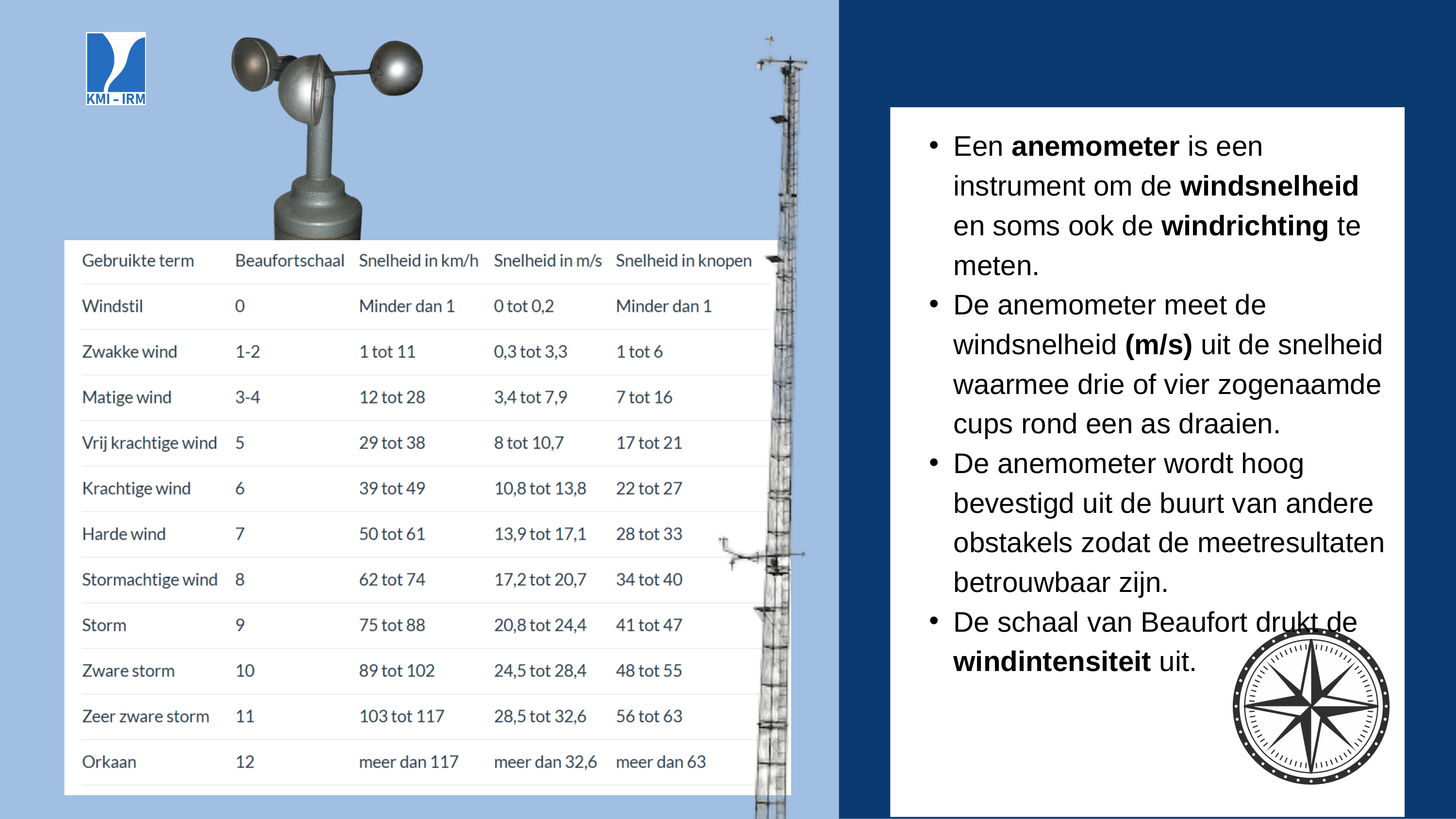

Een anemometer is een instrument om de windsnelheid en soms ook de windrichting te meten.
De anemometer meet de windsnelheid (m/s) uit de snelheid waarmee drie of vier zogenaamde cups rond een as draaien.
De anemometer wordt hoog bevestigd uit de buurt van andere obstakels zodat de meetresultaten betrouwbaar zijn.
De schaal van Beaufort drukt de windintensiteit uit.